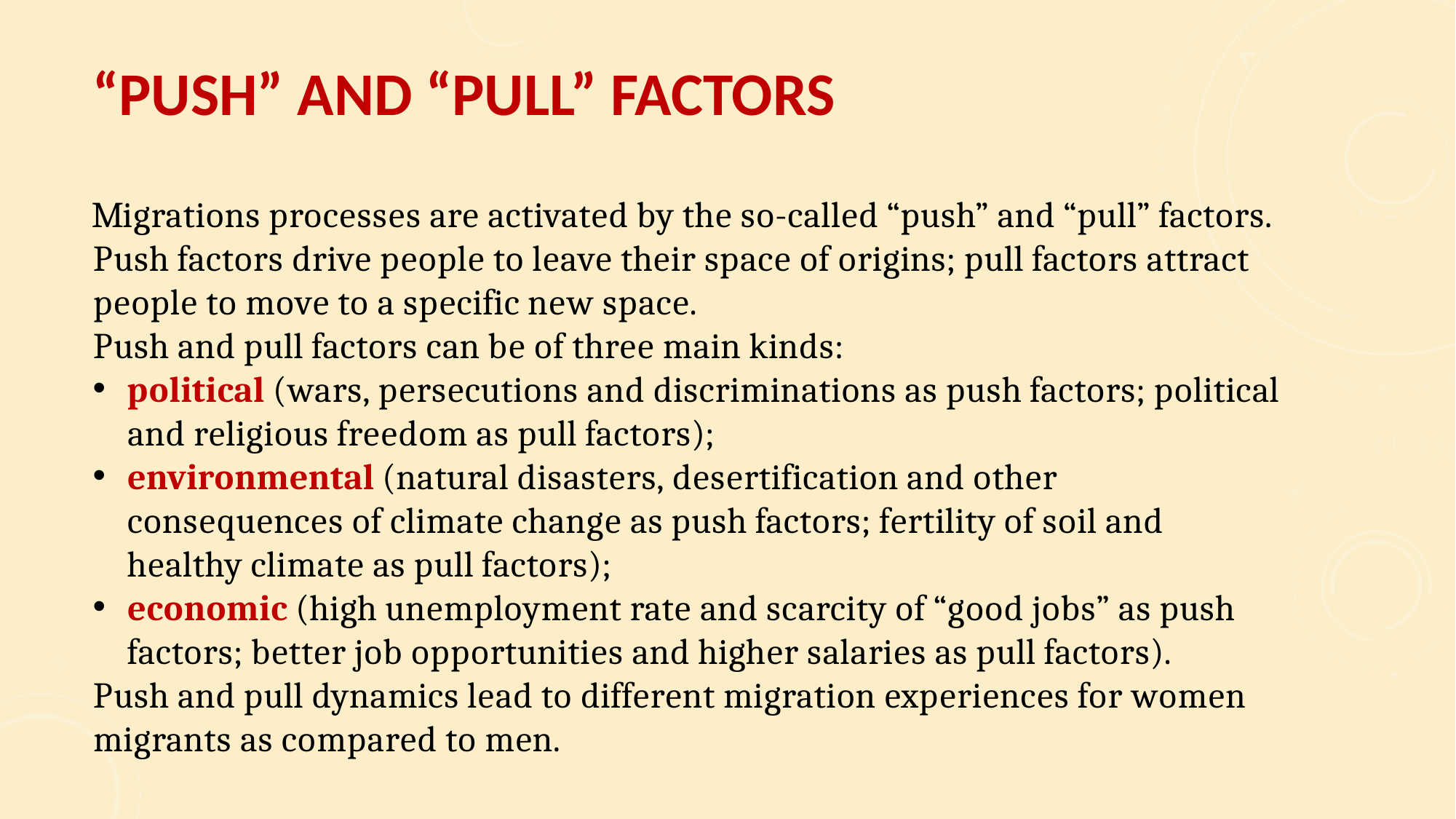

# “PUSH” AND “pull” factors
Migrations processes are activated by the so-called “push” and “pull” factors.
Push factors drive people to leave their space of origins; pull factors attract people to move to a specific new space.
Push and pull factors can be of three main kinds:
political (wars, persecutions and discriminations as push factors; political and religious freedom as pull factors);
environmental (natural disasters, desertification and other consequences of climate change as push factors; fertility of soil and healthy climate as pull factors);
economic (high unemployment rate and scarcity of “good jobs” as push factors; better job opportunities and higher salaries as pull factors).
Push and pull dynamics lead to different migration experiences for women migrants as compared to men.